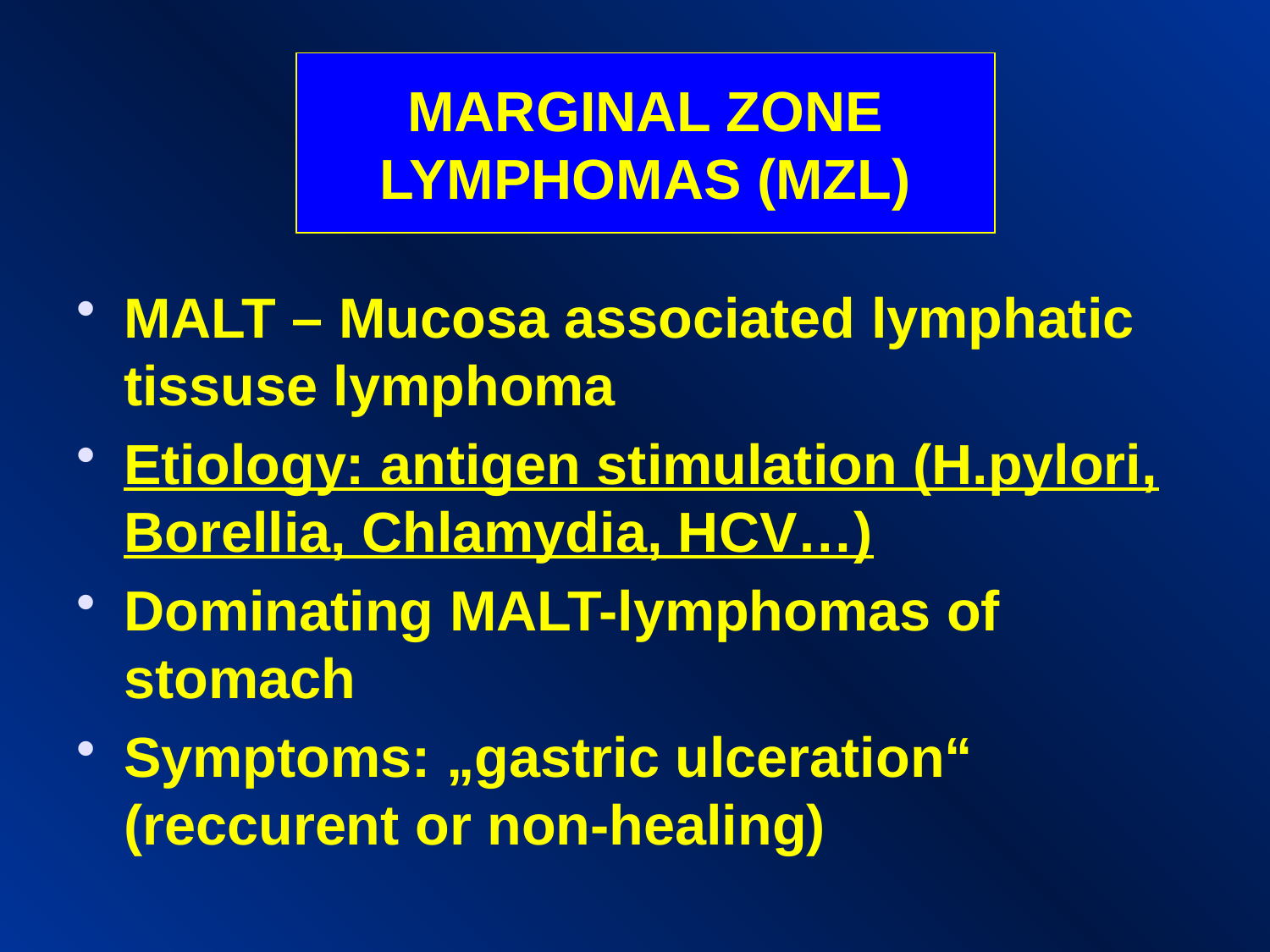

MARGINAL ZONE LYMPHOMAS (MZL)
MALT – Mucosa associated lymphatic tissuse lymphoma
Etiology: antigen stimulation (H.pylori, Borellia, Chlamydia, HCV…)
Dominating MALT-lymphomas of stomach
Symptoms: „gastric ulceration“ (reccurent or non-healing)